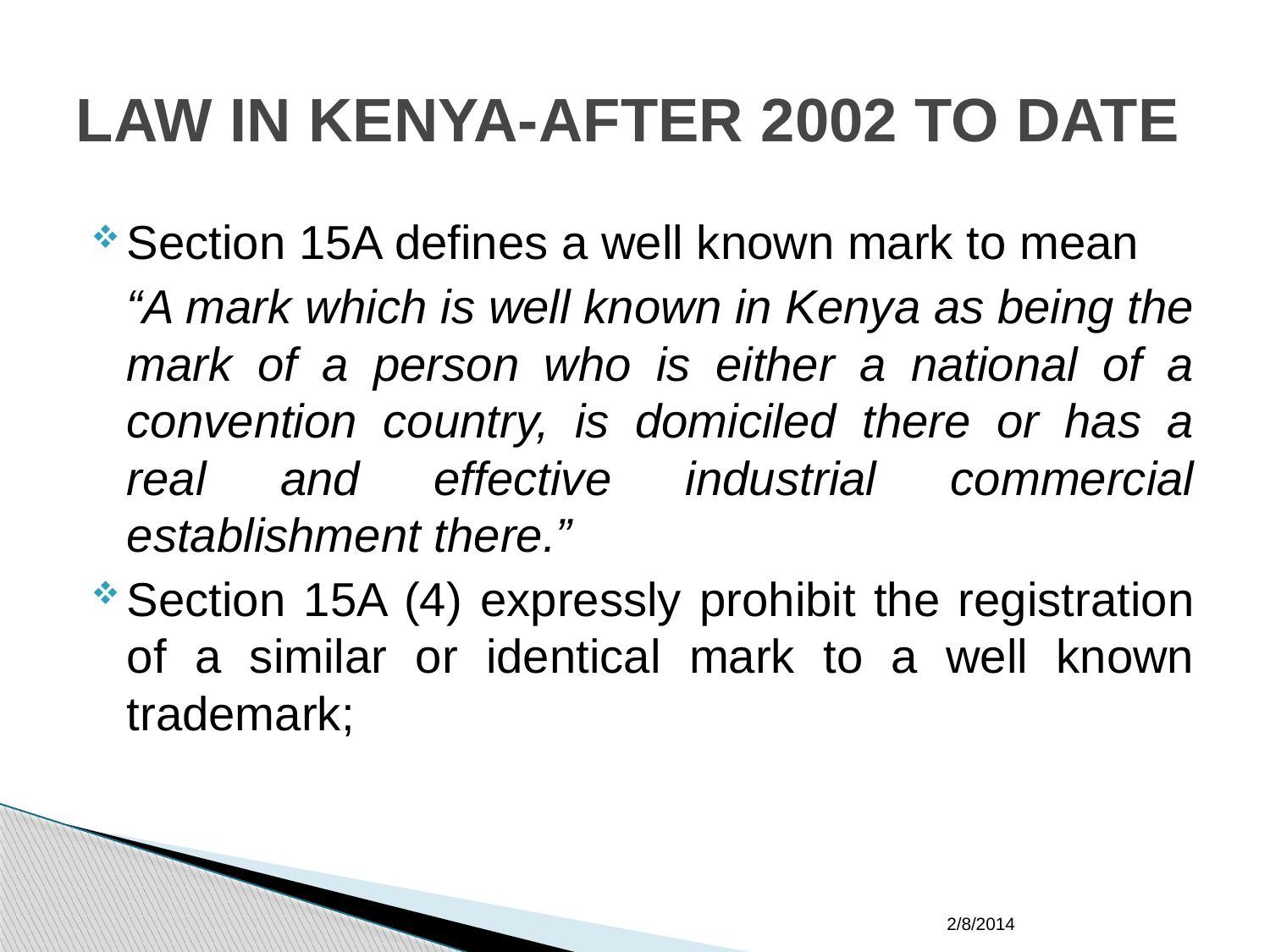

# LAW IN KENYA-AFTER 2002 TO DATE
Section 15A defines a well known mark to mean
	“A mark which is well known in Kenya as being the mark of a person who is either a national of a convention country, is domiciled there or has a real and effective industrial commercial establishment there.”
Section 15A (4) expressly prohibit the registration of a similar or identical mark to a well known trademark;

2/8/2014